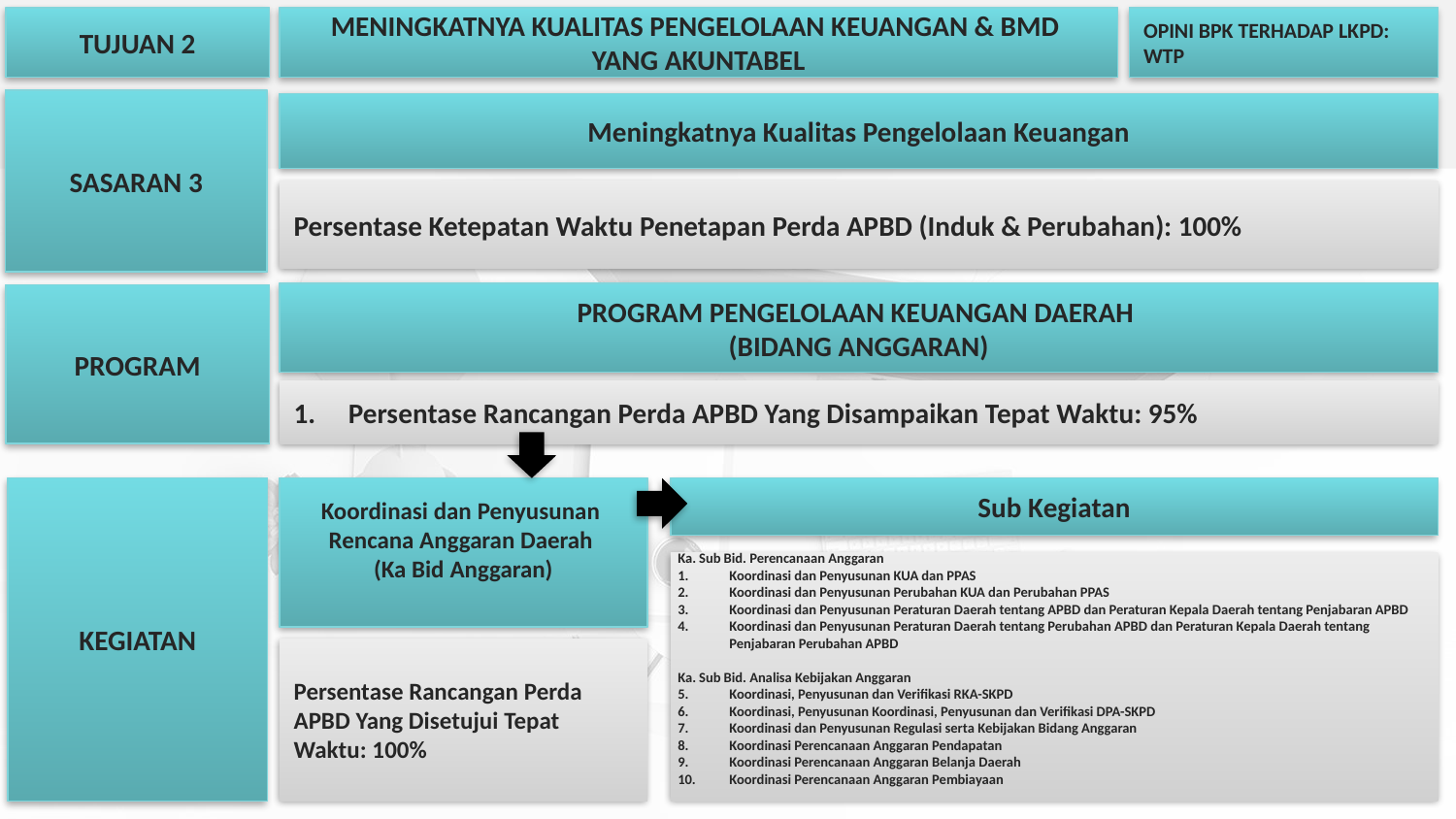

TUJUAN 2
MENINGKATNYA KUALITAS PENGELOLAAN KEUANGAN & BMD
YANG AKUNTABEL
OPINI BPK TERHADAP LKPD:
WTP
SASARAN 3
Meningkatnya Kualitas Pengelolaan Keuangan
Persentase Ketepatan Waktu Penetapan Perda APBD (Induk & Perubahan): 100%
PROGRAM PENGELOLAAN KEUANGAN DAERAH
(BIDANG ANGGARAN)
PROGRAM
Persentase Rancangan Perda APBD Yang Disampaikan Tepat Waktu: 95%

KEGIATAN
Koordinasi dan Penyusunan
Rencana Anggaran Daerah
(Ka Bid Anggaran)

Sub Kegiatan
Ka. Sub Bid. Perencanaan Anggaran
Koordinasi dan Penyusunan KUA dan PPAS
Koordinasi dan Penyusunan Perubahan KUA dan Perubahan PPAS
Koordinasi dan Penyusunan Peraturan Daerah tentang APBD dan Peraturan Kepala Daerah tentang Penjabaran APBD
Koordinasi dan Penyusunan Peraturan Daerah tentang Perubahan APBD dan Peraturan Kepala Daerah tentang Penjabaran Perubahan APBD

Ka. Sub Bid. Analisa Kebijakan Anggaran
Koordinasi, Penyusunan dan Verifikasi RKA-SKPD
Koordinasi, Penyusunan Koordinasi, Penyusunan dan Verifikasi DPA-SKPD
Koordinasi dan Penyusunan Regulasi serta Kebijakan Bidang Anggaran
Koordinasi Perencanaan Anggaran Pendapatan
Koordinasi Perencanaan Anggaran Belanja Daerah
Koordinasi Perencanaan Anggaran Pembiayaan

Persentase Rancangan Perda
APBD Yang Disetujui Tepat Waktu: 100%